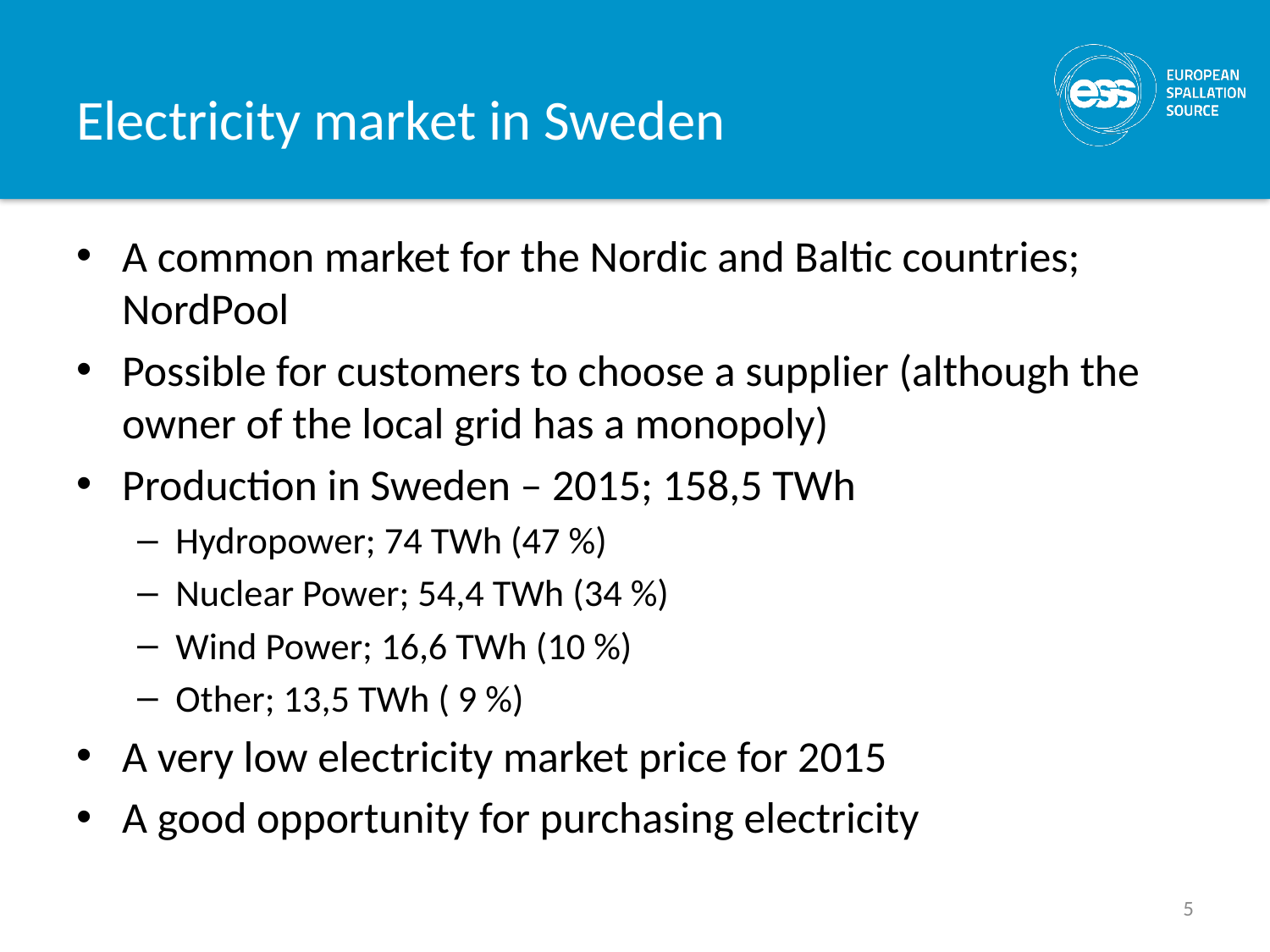

# Electricity market in Sweden
A common market for the Nordic and Baltic countries; NordPool
Possible for customers to choose a supplier (although the owner of the local grid has a monopoly)
Production in Sweden – 2015; 158,5 TWh
Hydropower; 74 TWh (47 %)
Nuclear Power; 54,4 TWh (34 %)
Wind Power; 16,6 TWh (10 %)
Other; 13,5 TWh ( 9 %)
A very low electricity market price for 2015
A good opportunity for purchasing electricity
5